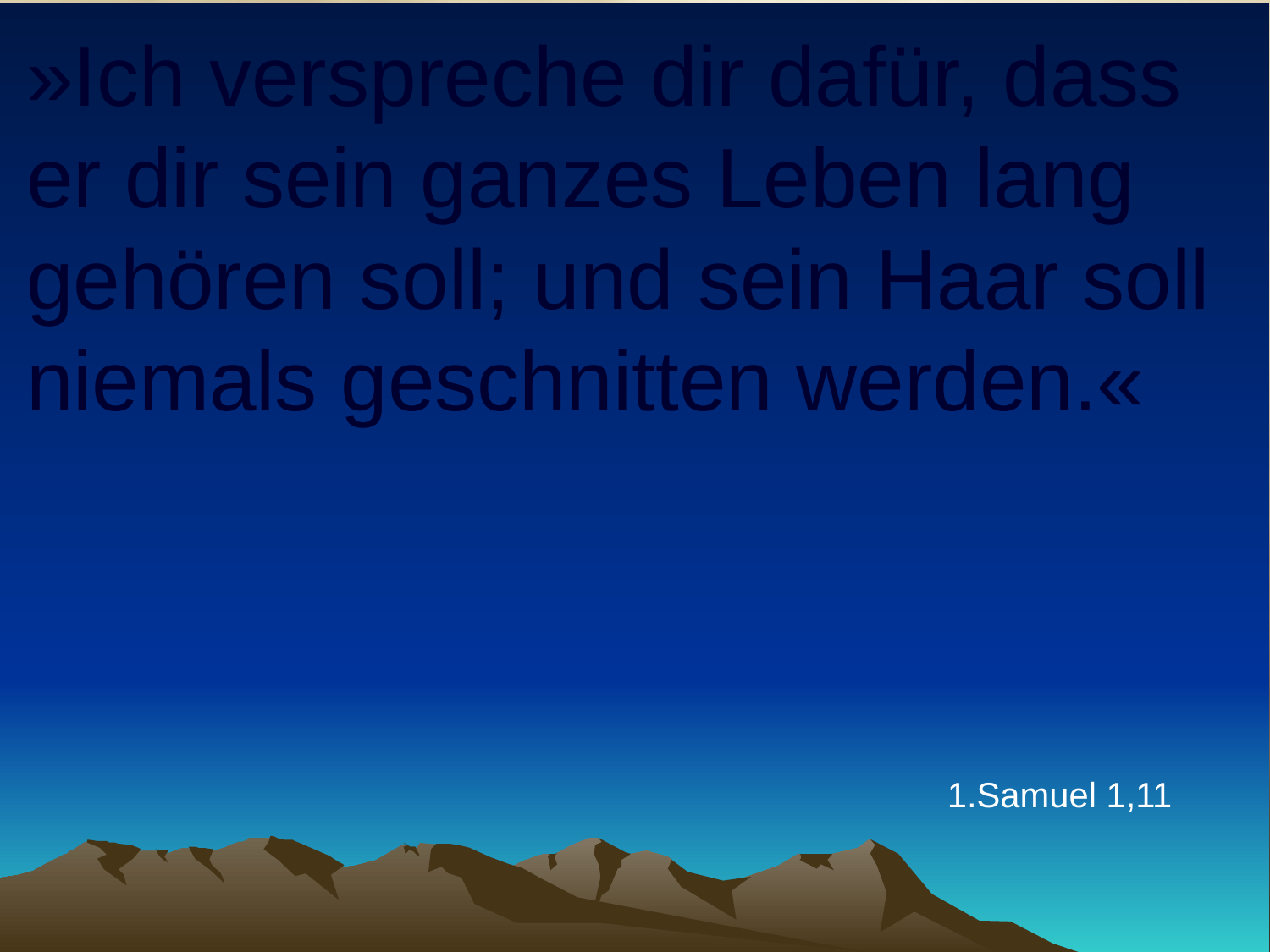

# »Ich verspreche dir dafür, dass er dir sein ganzes Leben lang gehören soll; und sein Haar soll niemals geschnitten werden.«
1.Samuel 1,11